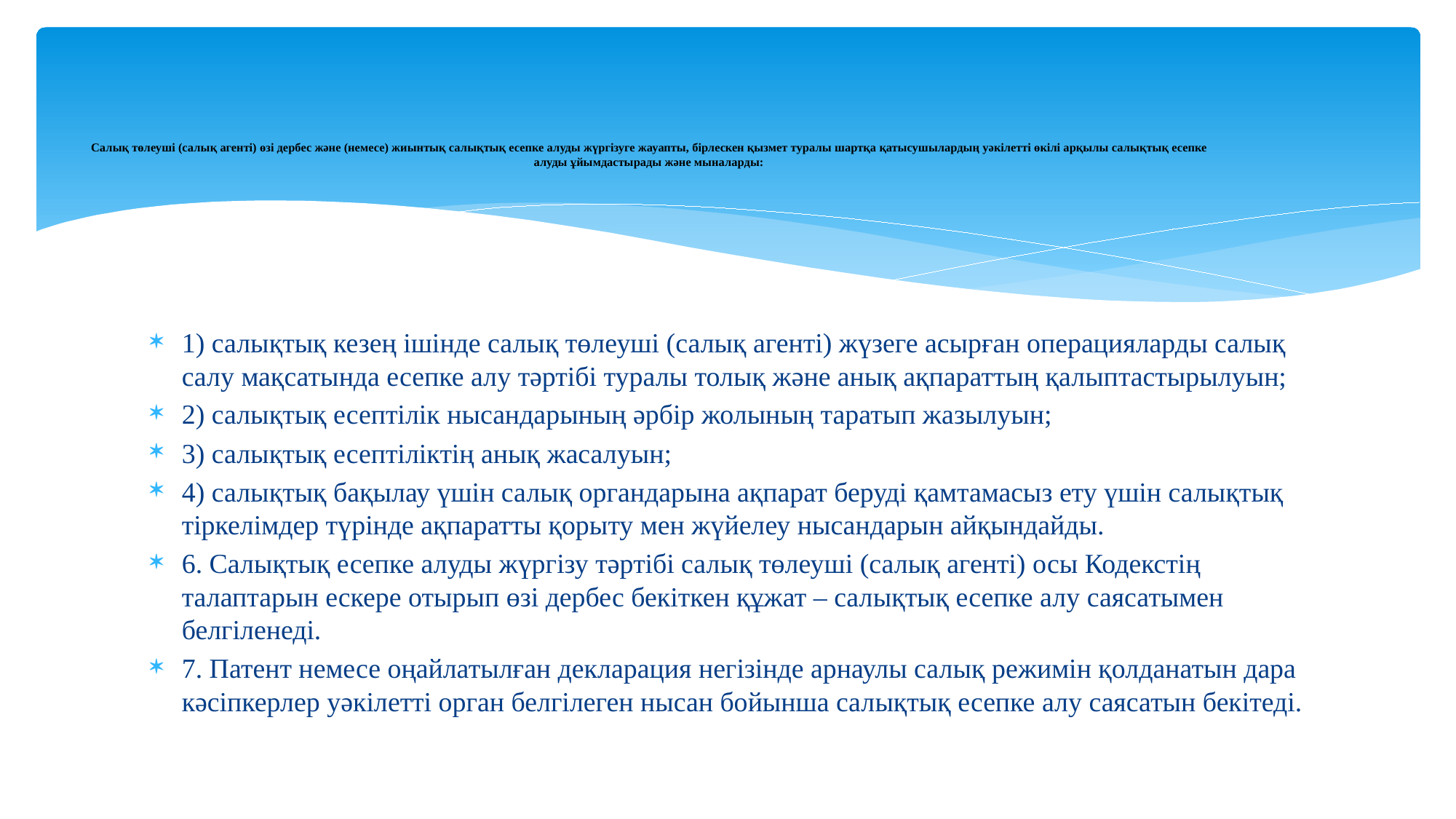

# Салық төлеуші (салық агенті) өзі дербес және (немесе) жиынтық салықтық есепке алуды жүргізуге жауапты, бірлескен қызмет туралы шартқа қатысушылардың уәкілетті өкілі арқылы салықтық есепке алуды ұйымдастырады және мыналарды:
1) салықтық кезең ішінде салық төлеуші (салық агенті) жүзеге асырған операцияларды салық салу мақсатында есепке алу тәртібі туралы толық және анық ақпараттың қалыптастырылуын;
2) салықтық есептілік нысандарының әрбір жолының таратып жазылуын;
3) салықтық есептіліктің анық жасалуын;
4) салықтық бақылау үшін салық органдарына ақпарат беруді қамтамасыз ету үшін салықтық тіркелімдер түрінде ақпаратты қорыту мен жүйелеу нысандарын айқындайды.
6. Салықтық есепке алуды жүргізу тәртібі салық төлеуші (салық агенті) осы Кодекстің талаптарын ескере отырып өзі дербес бекіткен құжат – салықтық есепке алу саясатымен белгіленеді.
7. Патент немесе оңайлатылған декларация негізінде арнаулы салық режимін қолданатын дара кәсіпкерлер уәкілетті орган белгілеген нысан бойынша салықтық есепке алу саясатын бекітеді.